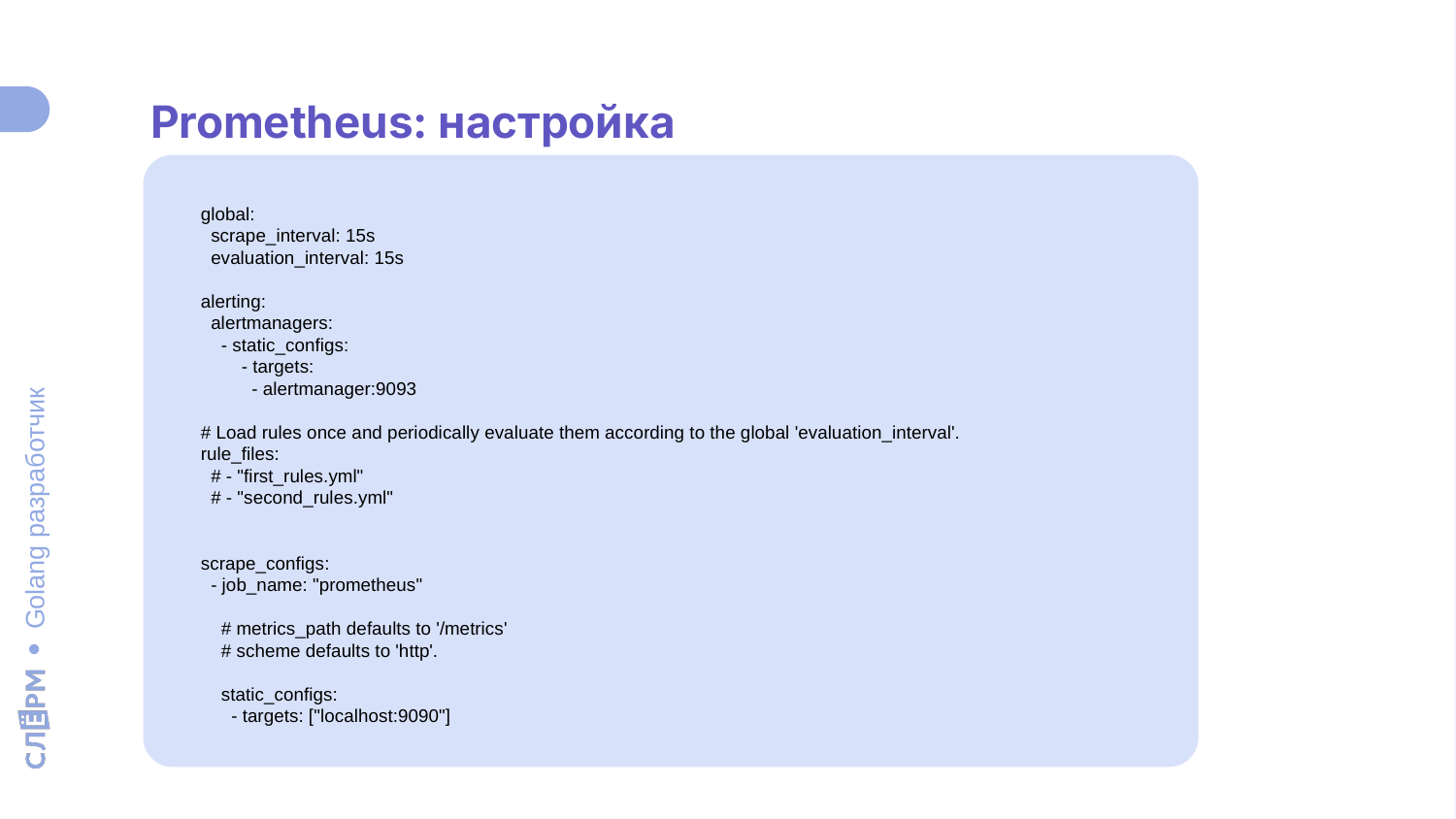

Prometheus: настройка

global:
  scrape_interval: 15s
  evaluation_interval: 15s

alerting:
  alertmanagers:
    - static_configs:
        - targets:
          - alertmanager:9093

# Load rules once and periodically evaluate them according to the global 'evaluation_interval'.
rule_files:
  # - "first_rules.yml"
  # - "second_rules.yml"

scrape_configs:
  - job_name: "prometheus"

    # metrics_path defaults to '/metrics'
    # scheme defaults to 'http'.

    static_configs:
      - targets: ["localhost:9090"]